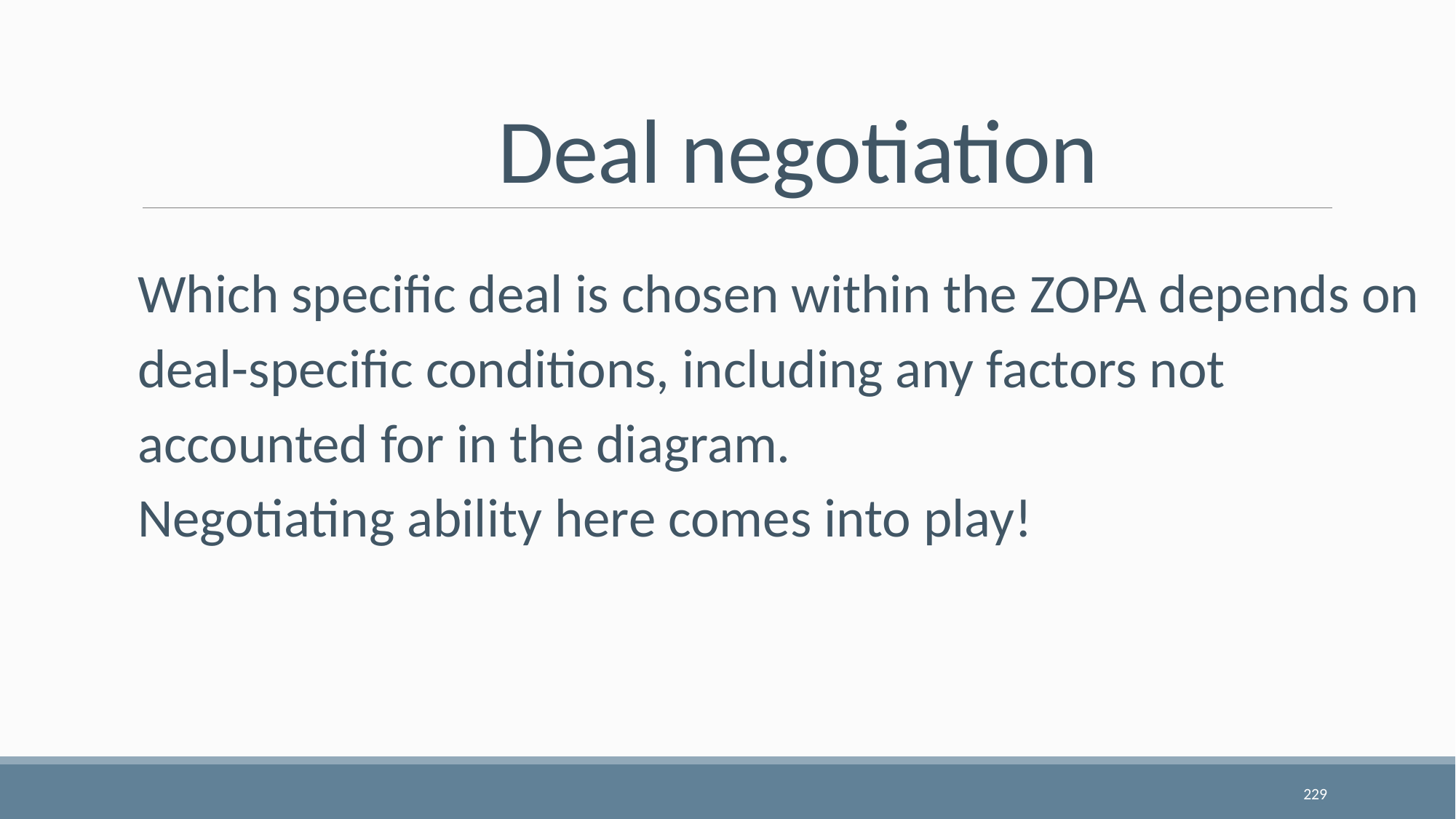

# Deal negotiation
Which specific deal is chosen within the ZOPA depends on deal-specific conditions, including any factors not accounted for in the diagram.
Negotiating ability here comes into play!
229